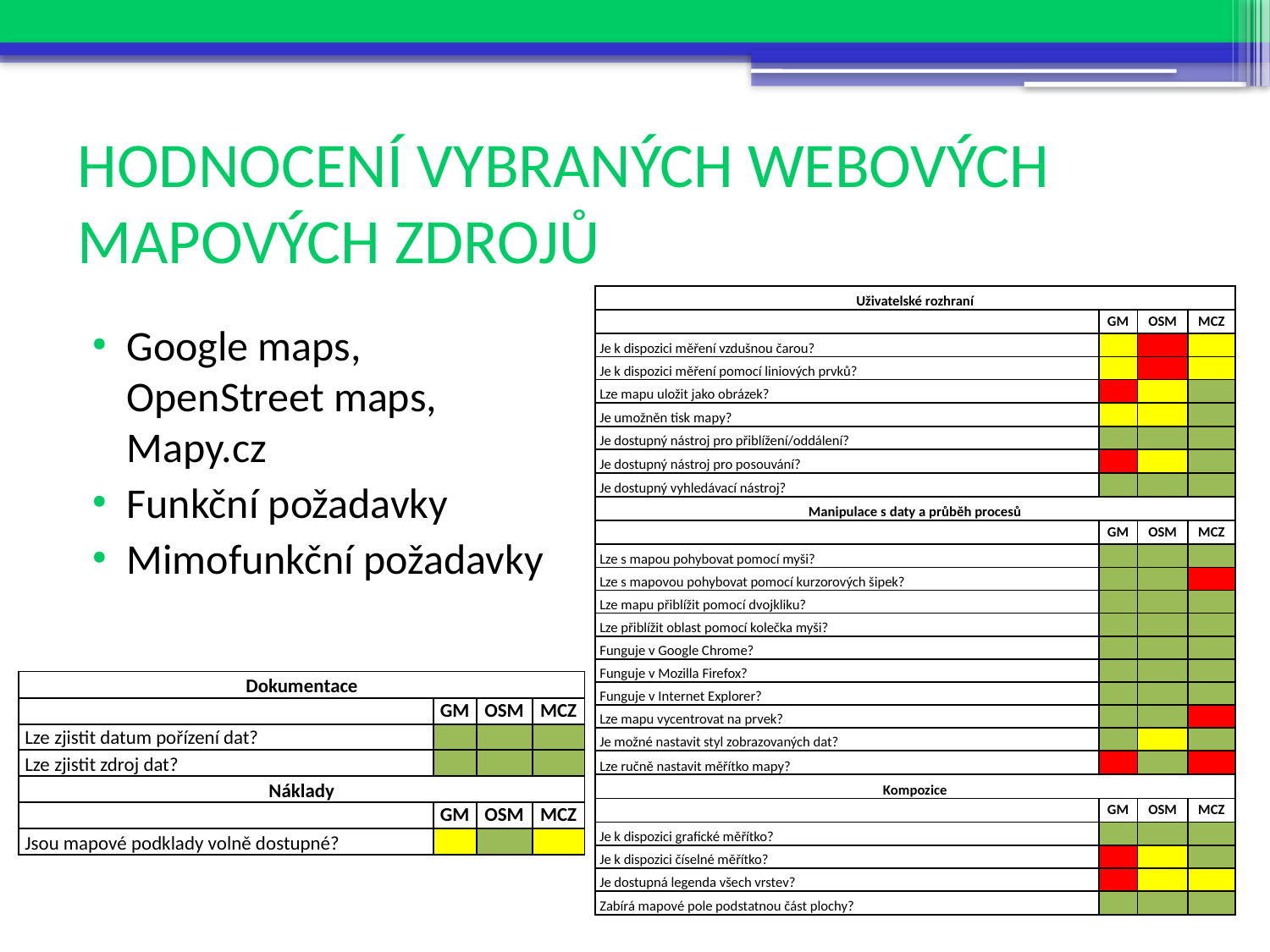

# HODNOCENÍ VYBRANÝCH WEBOVÝCH MAPOVÝCH ZDROJŮ
| Uživatelské rozhraní |  |  |  |
| --- | --- | --- | --- |
|  | GM | OSM | MCZ |
| Je k dispozici měření vzdušnou čarou? |  |  |  |
| Je k dispozici měření pomocí liniových prvků? |  |  |  |
| Lze mapu uložit jako obrázek? |  |  |  |
| Je umožněn tisk mapy? |  |  |  |
| Je dostupný nástroj pro přiblížení/oddálení? |  |  |  |
| Je dostupný nástroj pro posouvání? |  |  |  |
| Je dostupný vyhledávací nástroj? |  |  |  |
| Manipulace s daty a průběh procesů |  |  |  |
|  | GM | OSM | MCZ |
| Lze s mapou pohybovat pomocí myši? |  |  |  |
| Lze s mapovou pohybovat pomocí kurzorových šipek? |  |  |  |
| Lze mapu přiblížit pomocí dvojkliku? |  |  |  |
| Lze přiblížit oblast pomocí kolečka myši? |  |  |  |
| Funguje v Google Chrome? |  |  |  |
| Funguje v Mozilla Firefox? |  |  |  |
| Funguje v Internet Explorer? |  |  |  |
| Lze mapu vycentrovat na prvek? |  |  |  |
| Je možné nastavit styl zobrazovaných dat? |  |  |  |
| Lze ručně nastavit měřítko mapy? |  |  |  |
| Kompozice |  |  |  |
|  | GM | OSM | MCZ |
| Je k dispozici grafické měřítko? |  |  |  |
| Je k dispozici číselné měřítko? |  |  |  |
| Je dostupná legenda všech vrstev? |  |  |  |
| Zabírá mapové pole podstatnou část plochy? |  |  |  |
Google maps, OpenStreet maps, Mapy.cz
Funkční požadavky
Mimofunkční požadavky
| Dokumentace |  |  |  |
| --- | --- | --- | --- |
|  | GM | OSM | MCZ |
| Lze zjistit datum pořízení dat? |  |  |  |
| Lze zjistit zdroj dat? |  |  |  |
| Náklady |  |  |  |
|  | GM | OSM | MCZ |
| Jsou mapové podklady volně dostupné? |  |  |  |